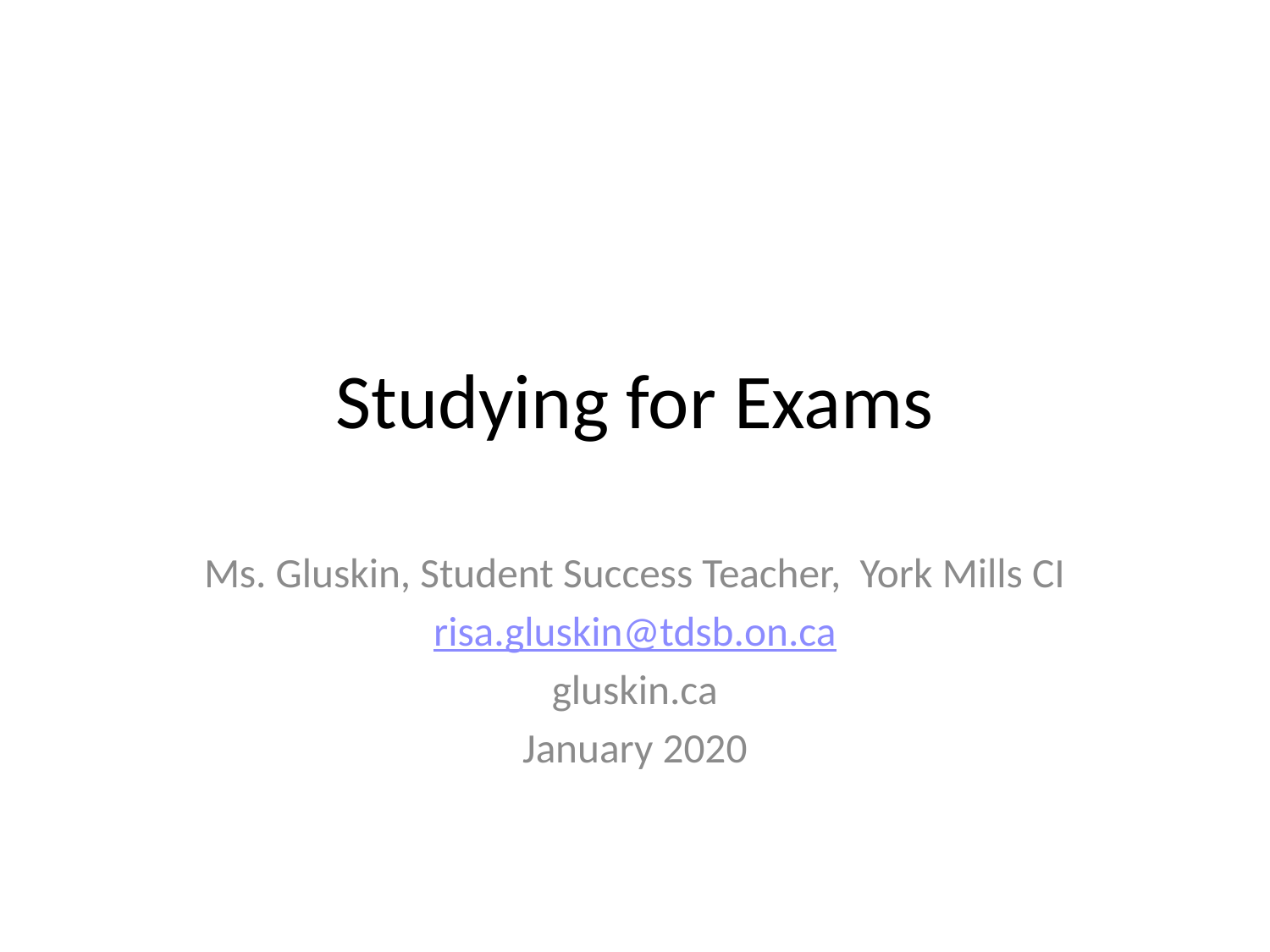

# Studying for Exams
Ms. Gluskin, Student Success Teacher,  York Mills CI
risa.gluskin@tdsb.on.ca
gluskin.ca
January 2020